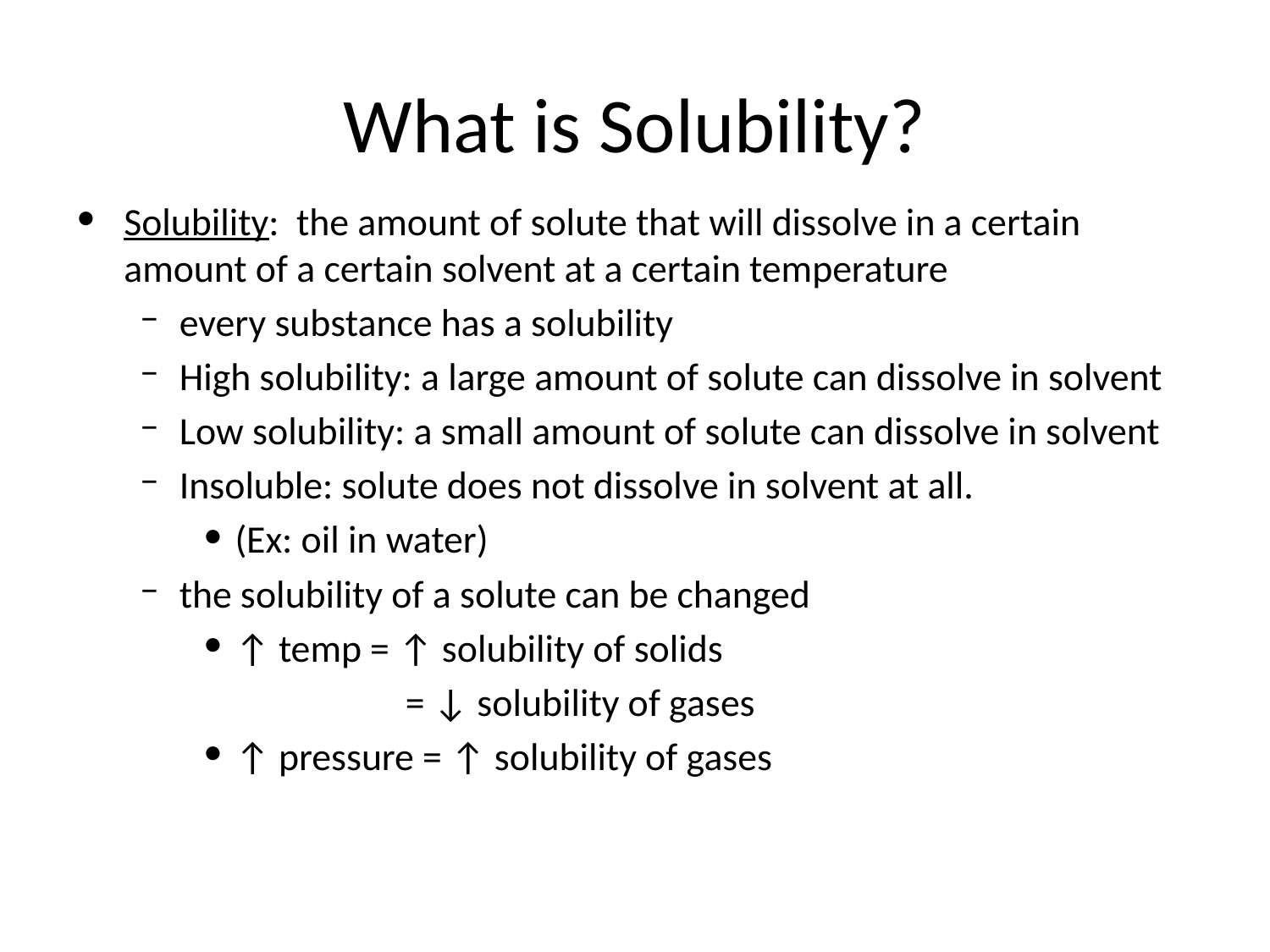

# What is Solubility?
Solubility:  the amount of solute that will dissolve in a certain amount of a certain solvent at a certain temperature
every substance has a solubility
High solubility: a large amount of solute can dissolve in solvent
Low solubility: a small amount of solute can dissolve in solvent
Insoluble: solute does not dissolve in solvent at all.
(Ex: oil in water)
the solubility of a solute can be changed
↑ temp = ↑ solubility of solids
		     = ↓ solubility of gases
↑ pressure = ↑ solubility of gases